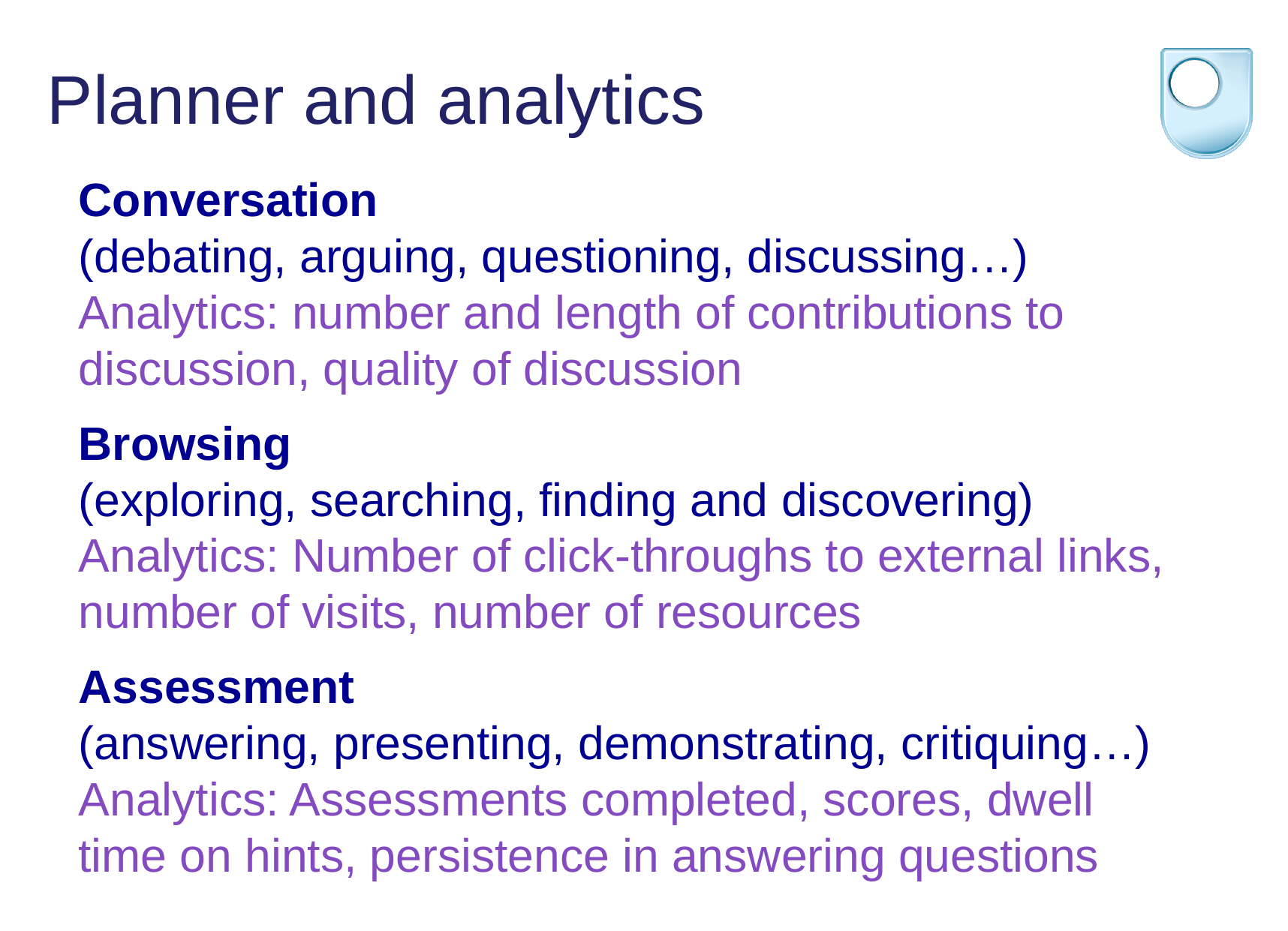

Planner and analytics
Conversation
(debating, arguing, questioning, discussing…)
Analytics: number and length of contributions to discussion, quality of discussion
Browsing
(exploring, searching, finding and discovering)
Analytics: Number of click-throughs to external links, number of visits, number of resources
Assessment
(answering, presenting, demonstrating, critiquing…)
Analytics: Assessments completed, scores, dwell time on hints, persistence in answering questions